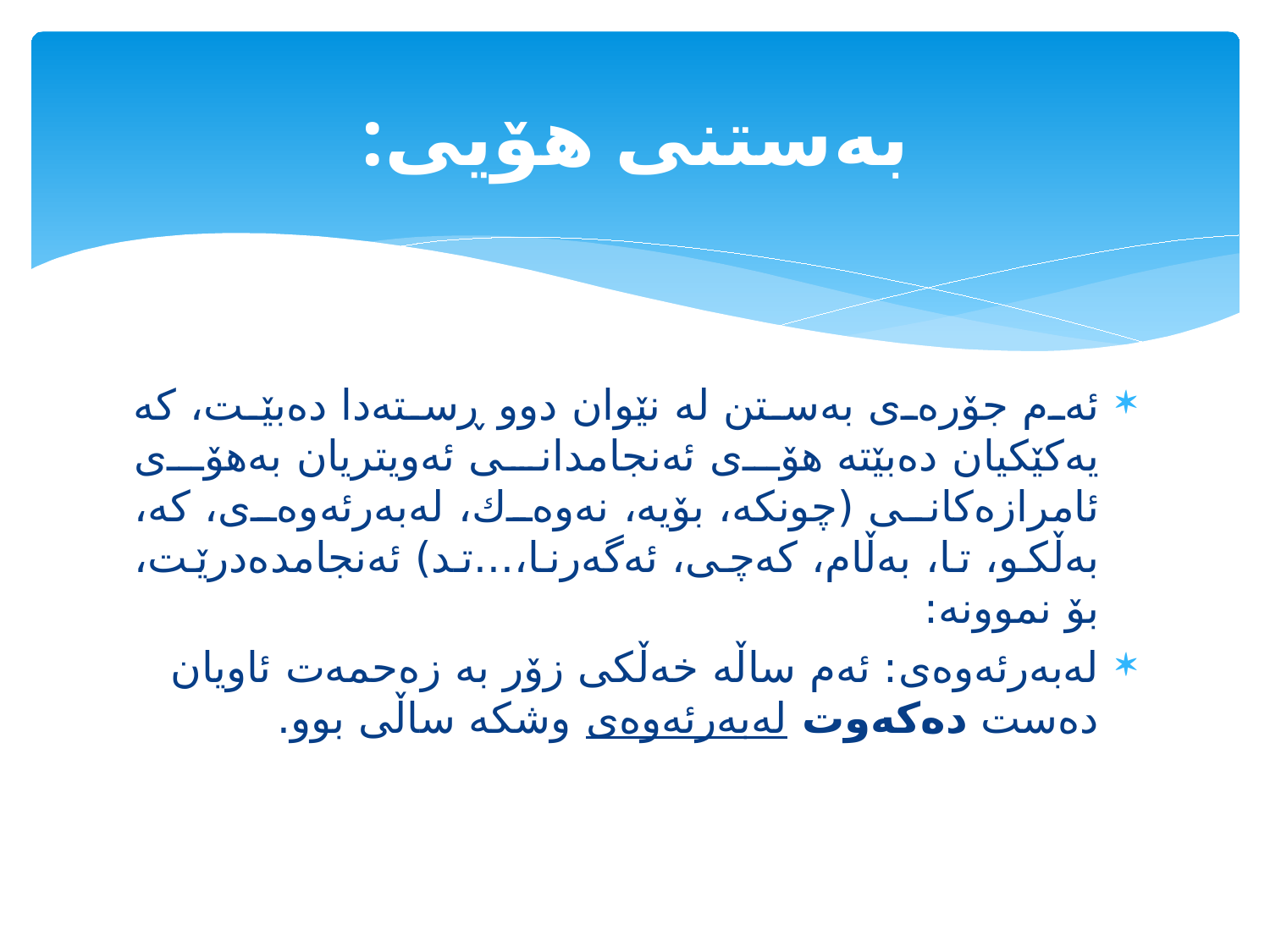

# به‌ستنی هۆیی:
ئه‌م جۆره‌ی به‌ستن له‌ نێوان دوو ڕسته‌دا ده‌بێت، كه‌ یه‌كێكیان ده‌بێته‌ هۆی ئه‌نجامدانی ئه‌ویتریان به‌هۆی ئامرازه‌كانی (چونكه‌، بۆیه‌، نه‌وه‌ك، له‌به‌رئه‌وه‌ی، كه‌، به‌ڵكو، تا، به‌ڵام، كه‌چی، ئه‌گه‌رنا،...تد) ئه‌نجامده‌درێت، بۆ نموونه‌:
له‌به‌رئه‌وه‌ی: ئه‌م ساڵه‌ خه‌ڵكی زۆر به‌ زه‌حمه‌ت ئاویان ده‌ست ده‌كه‌وت له‌به‌رئه‌وه‌ی وشكه‌ ساڵی بوو.